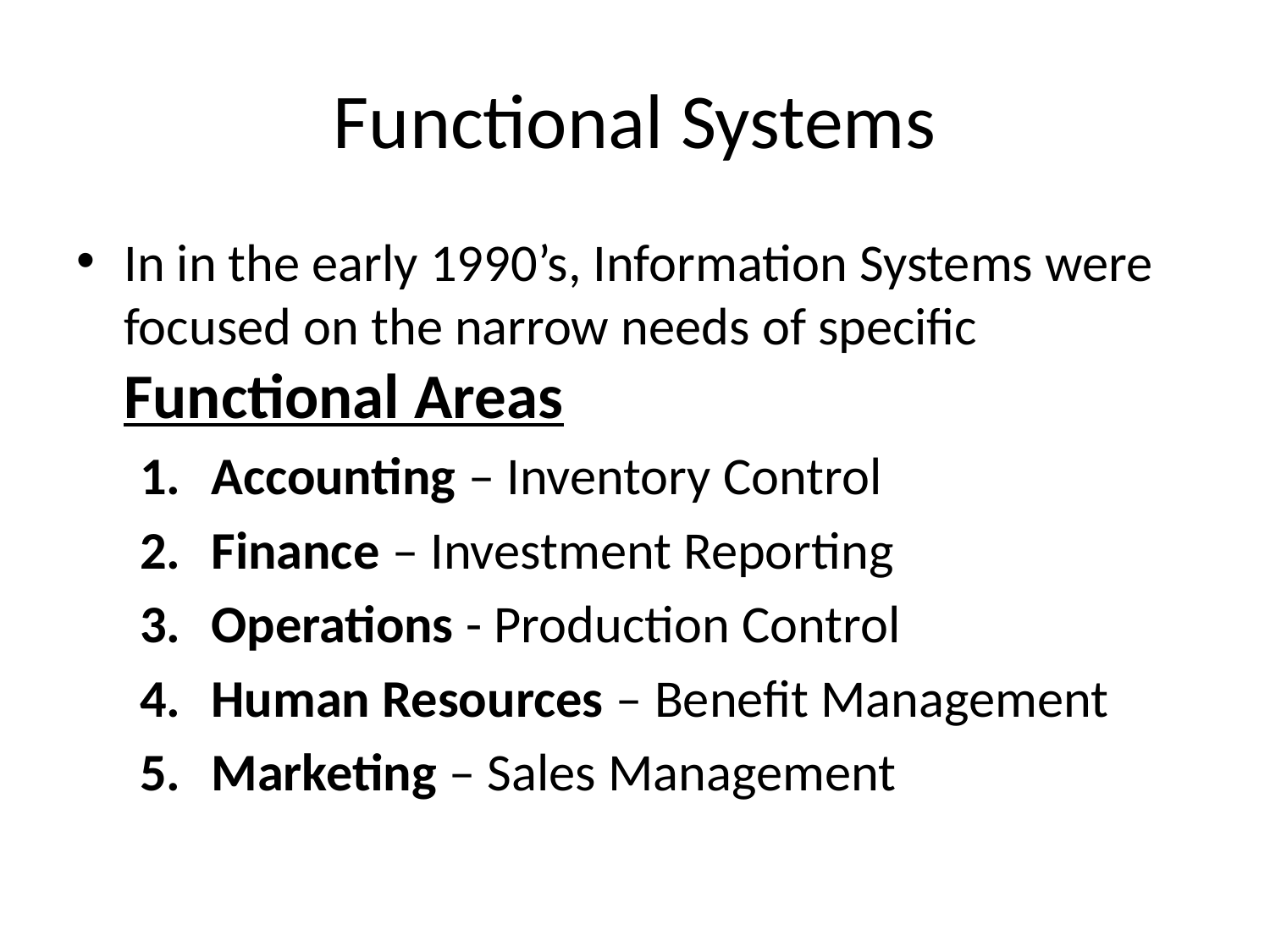

# Functional Systems
In in the early 1990’s, Information Systems were focused on the narrow needs of specific Functional Areas
Accounting – Inventory Control
Finance – Investment Reporting
Operations - Production Control
Human Resources – Benefit Management
Marketing – Sales Management